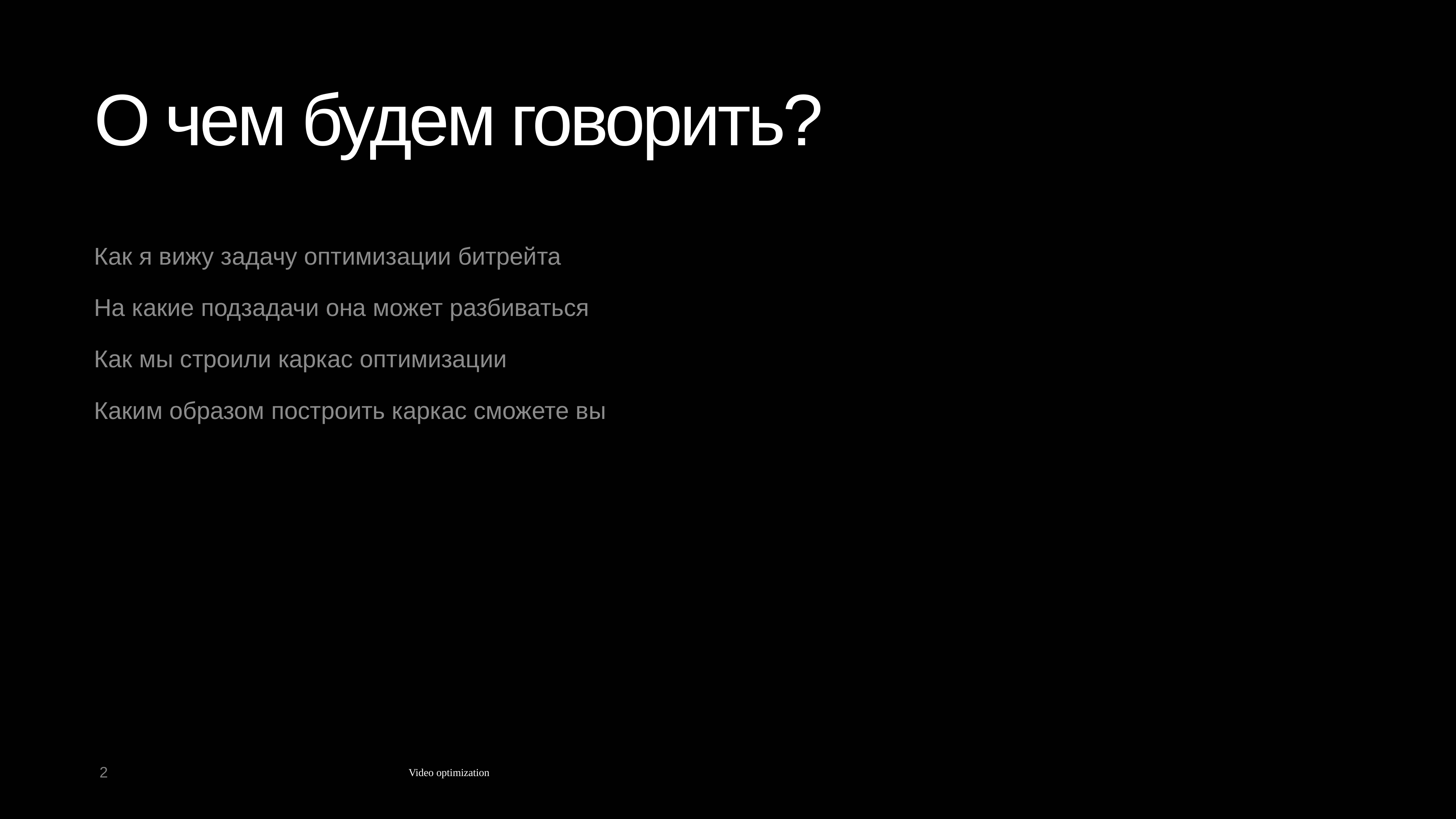

# О чем будем говорить?

Как я вижу задачу оптимизации битрейта
На какие подзадачи она может разбиваться
Как мы строили каркас оптимизации
Каким образом построить каркас сможете вы

2
Video optimization